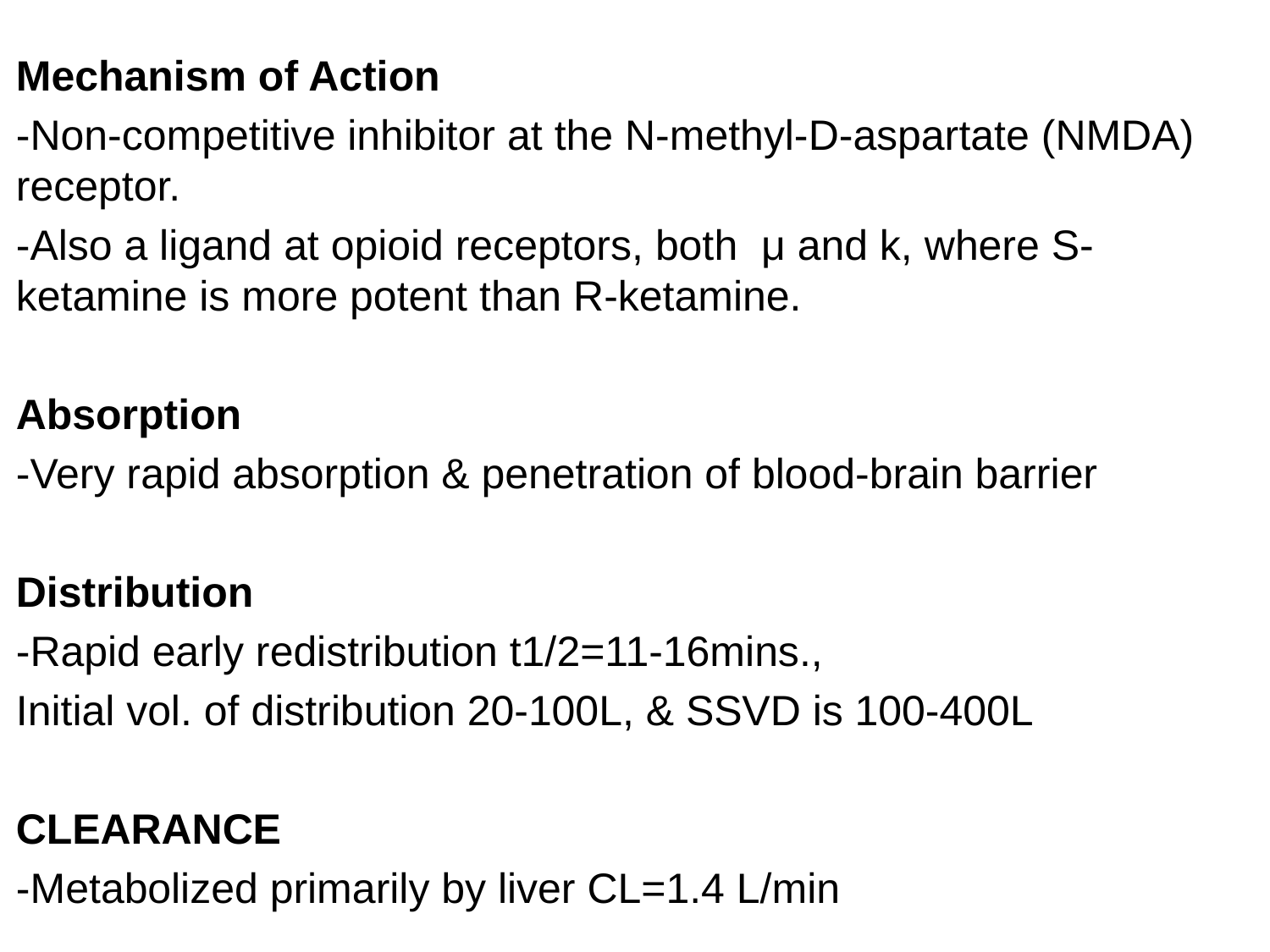

Mechanism of Action
-Non-competitive inhibitor at the N-methyl-D-aspartate (NMDA) receptor.
-Also a ligand at opioid receptors, both  μ and k, where S-ketamine is more potent than R-ketamine.

Absorption
-Very rapid absorption & penetration of blood-brain barrier

Distribution
-Rapid early redistribution t1/2=11-16mins.,
Initial vol. of distribution 20-100L, & SSVD is 100-400L

CLEARANCE
-Metabolized primarily by liver CL=1.4 L/min